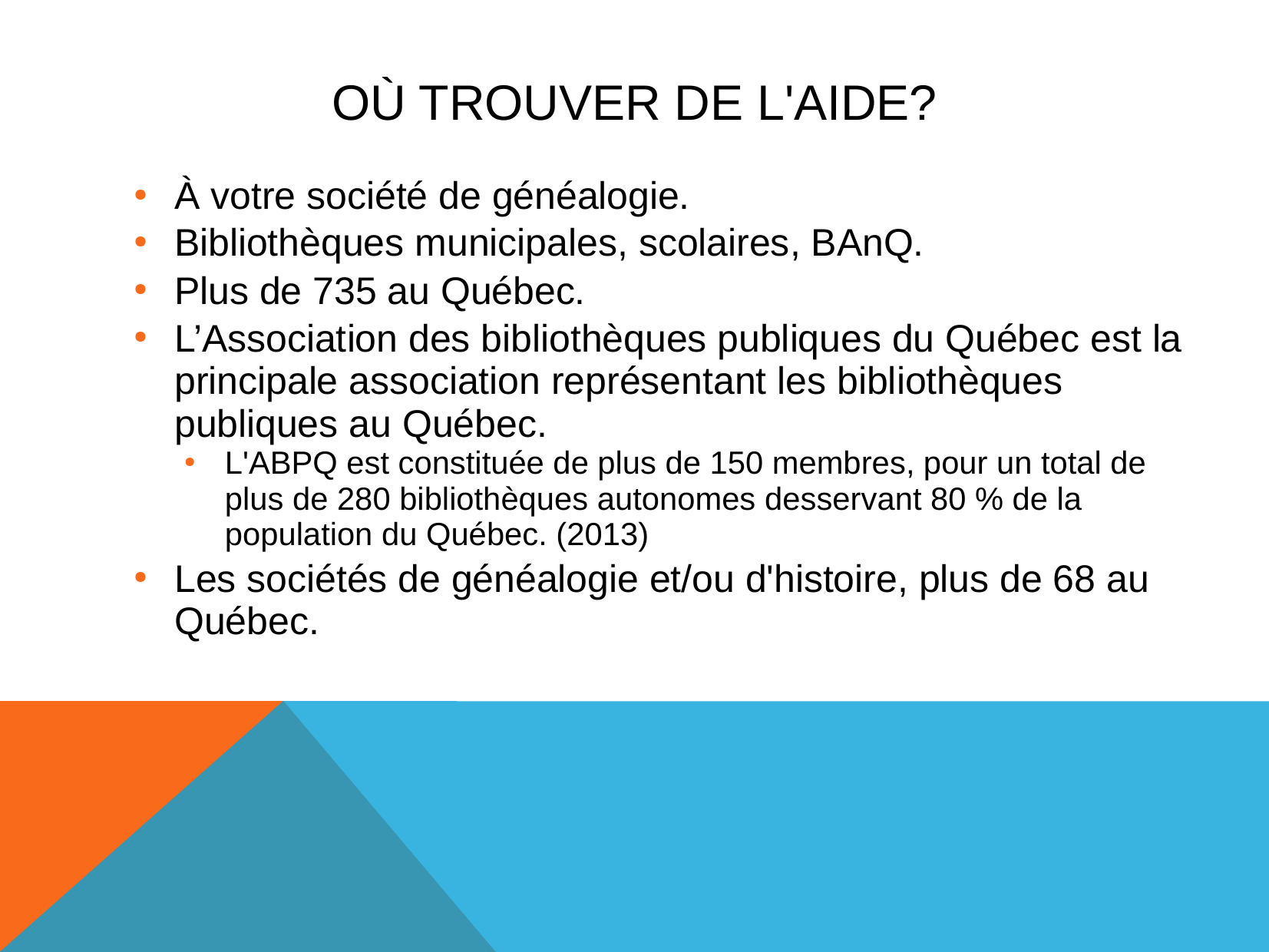

OÙ TROUVER DE L'AIDE?
À votre société de généalogie.
Bibliothèques municipales, scolaires, BAnQ.
Plus de 735 au Québec.
L’Association des bibliothèques publiques du Québec est la principale association représentant les bibliothèques publiques au Québec.
L'ABPQ est constituée de plus de 150 membres, pour un total de plus de 280 bibliothèques autonomes desservant 80 % de la population du Québec. (2013)
Les sociétés de généalogie et/ou d'histoire, plus de 68 au Québec.